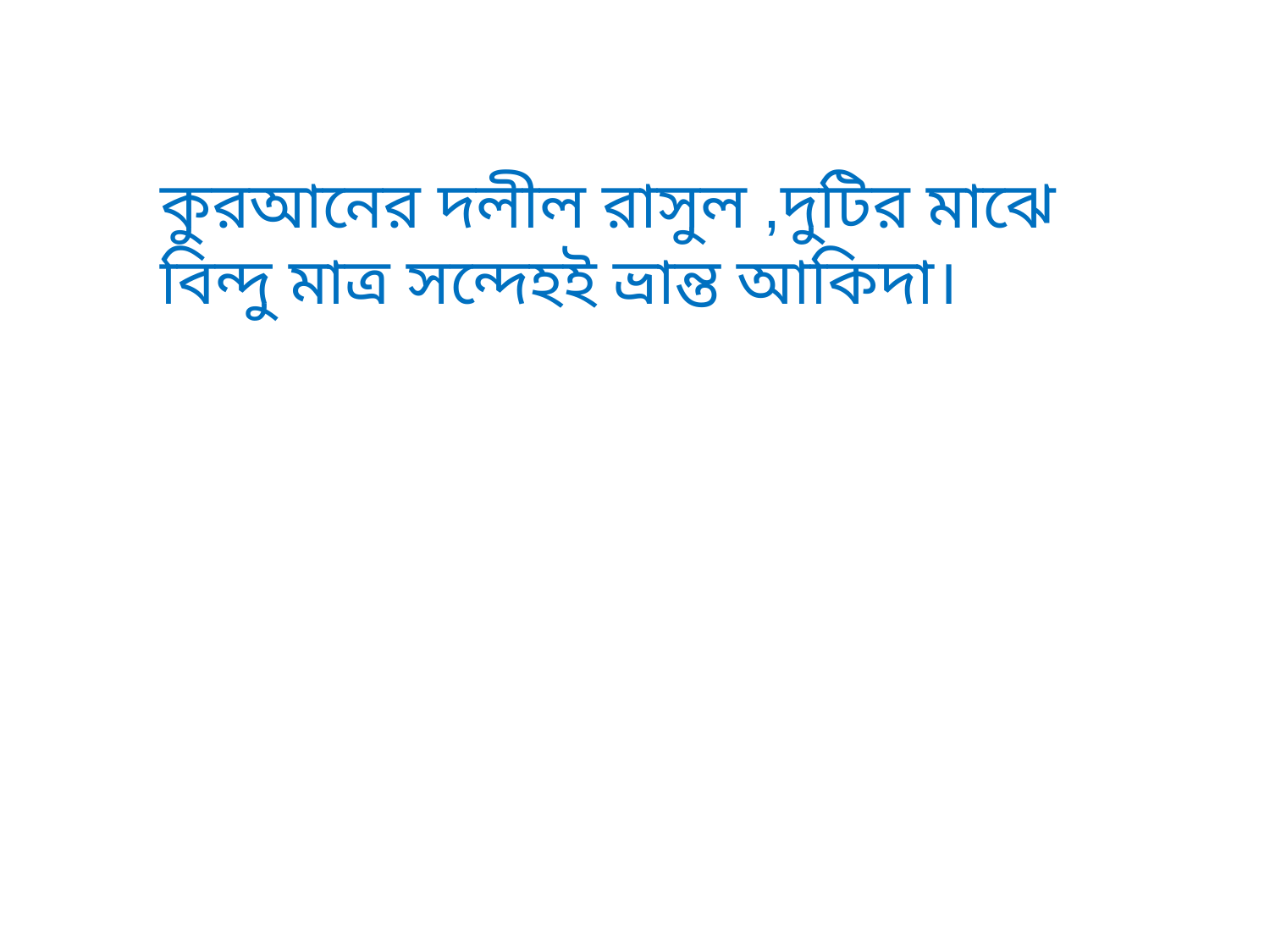

কুরআনের দলীল রাসুল ,দুটির মাঝে বিন্দু মাত্র সন্দেহই ভ্রান্ত আকিদা।